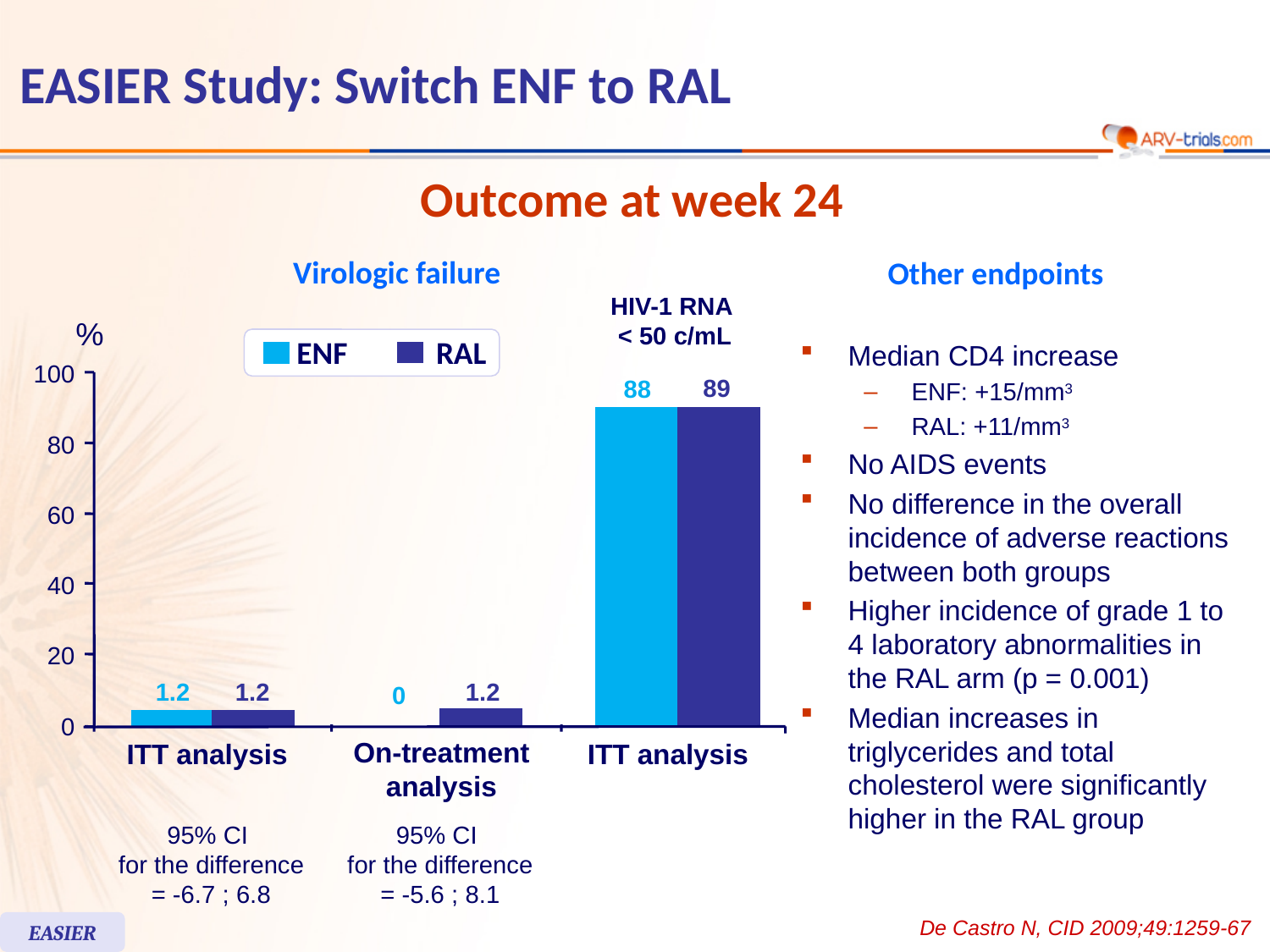

EASIER Study: Switch ENF to RAL
Outcome at week 24
Virologic failure
Other endpoints
HIV-1 RNA
< 50 c/mL
%
ENF
RAL

100

89
88

80

60

40

20

1.2
1.2
1.2
0

0

On-treatment analysis
ITT analysis
ITT analysis
95% CI
for the difference
= -6.7 ; 6.8
95% CI
for the difference
= -5.6 ; 8.1
Median CD4 increase
ENF: +15/mm3
RAL: +11/mm3
No AIDS events
No difference in the overall incidence of adverse reactions between both groups
Higher incidence of grade 1 to 4 laboratory abnormalities in the RAL arm (p = 0.001)
Median increases in triglycerides and total cholesterol were significantly higher in the RAL group
De Castro N, CID 2009;49:1259-67
EASIER